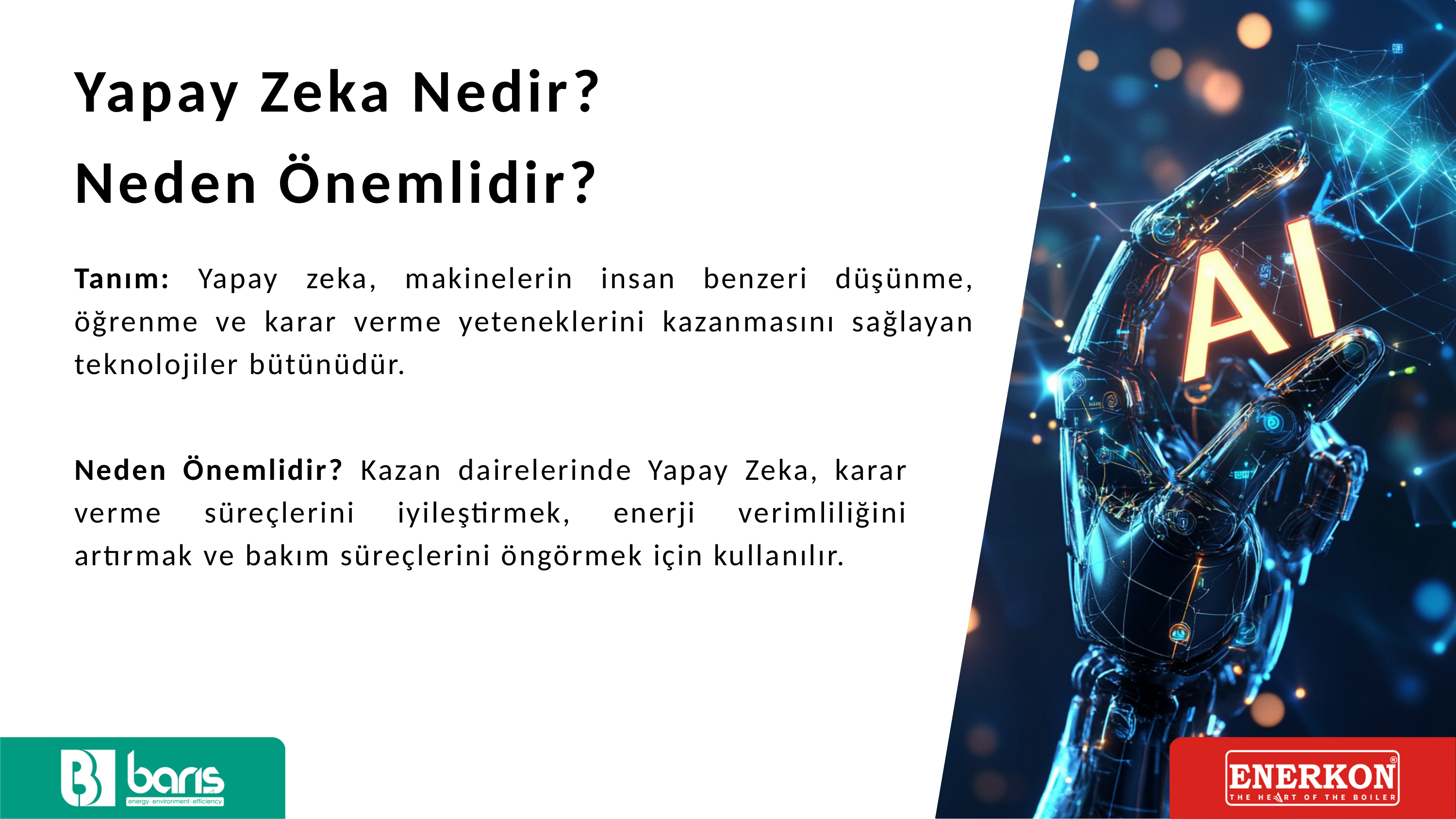

Yapay Zeka Nedir?
Neden Önemlidir?
Tanım: Yapay zeka, makinelerin insan benzeri düşünme, öğrenme ve karar verme yeteneklerini kazanmasını sağlayan teknolojiler bütünüdür.

Neden Önemlidir? Kazan dairelerinde Yapay Zeka, karar verme süreçlerini iyileştirmek, enerji verimliliğini artırmak ve bakım süreçlerini öngörmek için kullanılır.